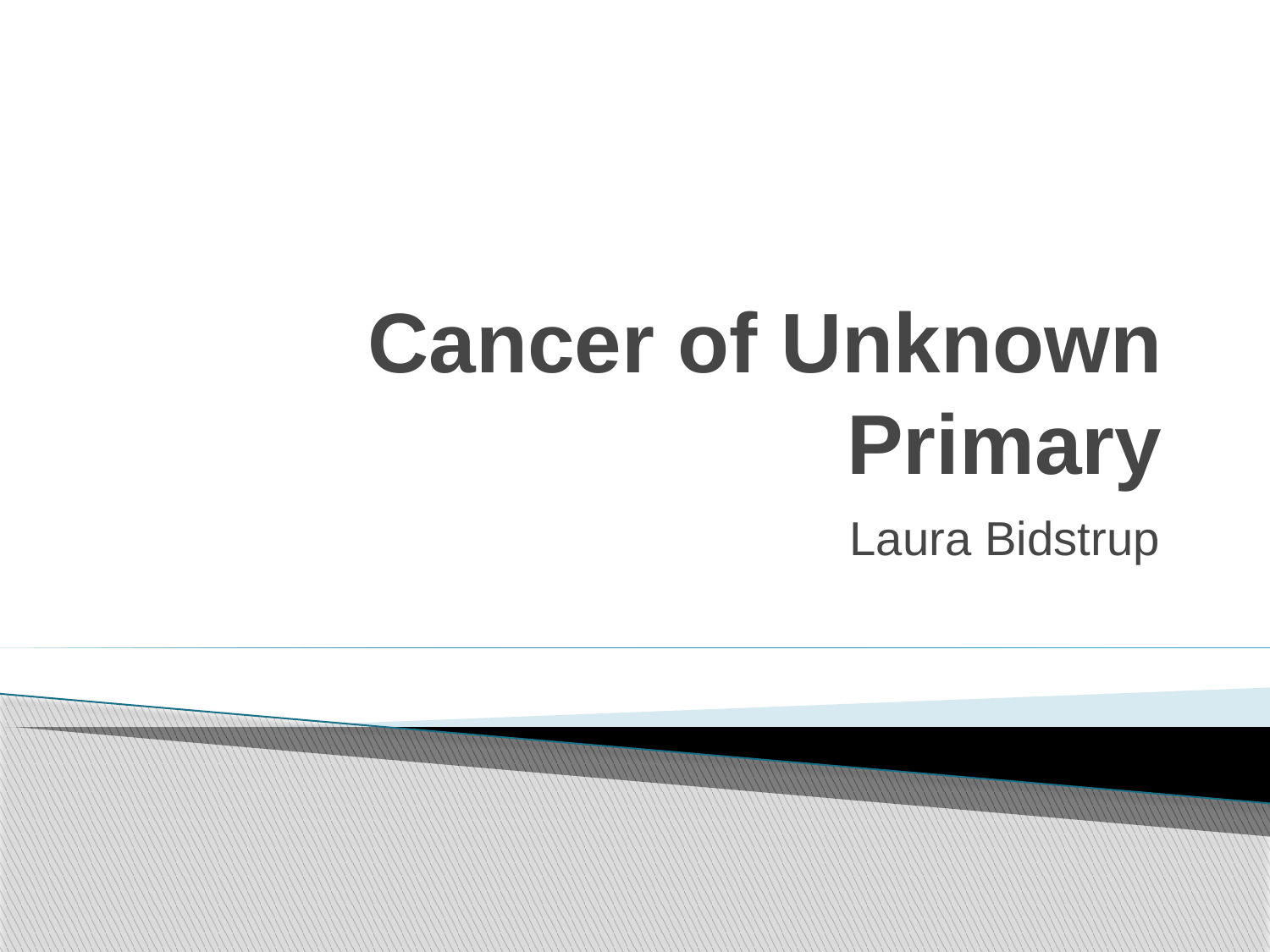

# Cancer of Unknown Primary
Laura Bidstrup